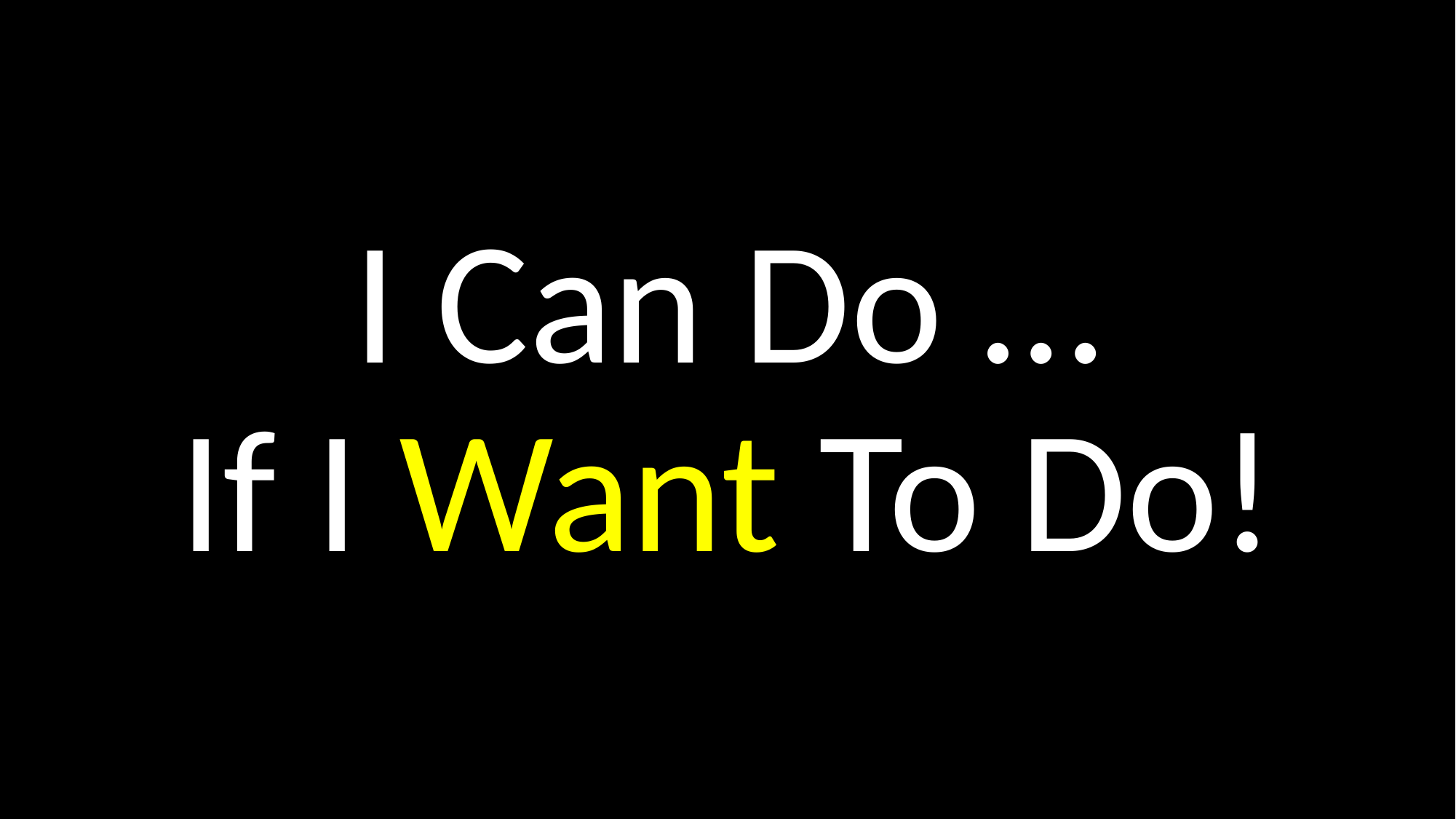

# I Can Do … If I Want To Do!